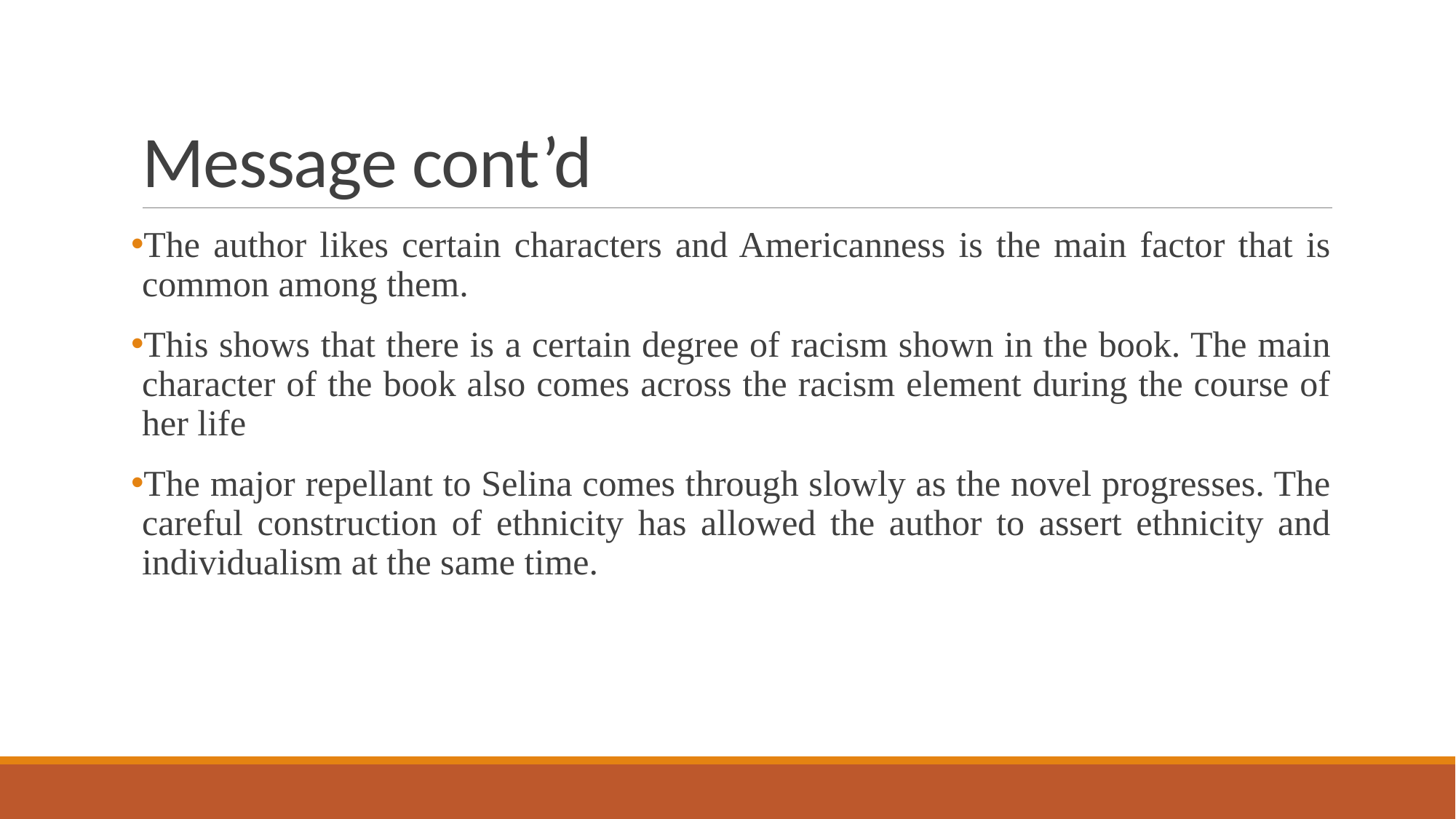

# Message cont’d
The author likes certain characters and Americanness is the main factor that is common among them.
This shows that there is a certain degree of racism shown in the book. The main character of the book also comes across the racism element during the course of her life
The major repellant to Selina comes through slowly as the novel progresses. The careful construction of ethnicity has allowed the author to assert ethnicity and individualism at the same time.